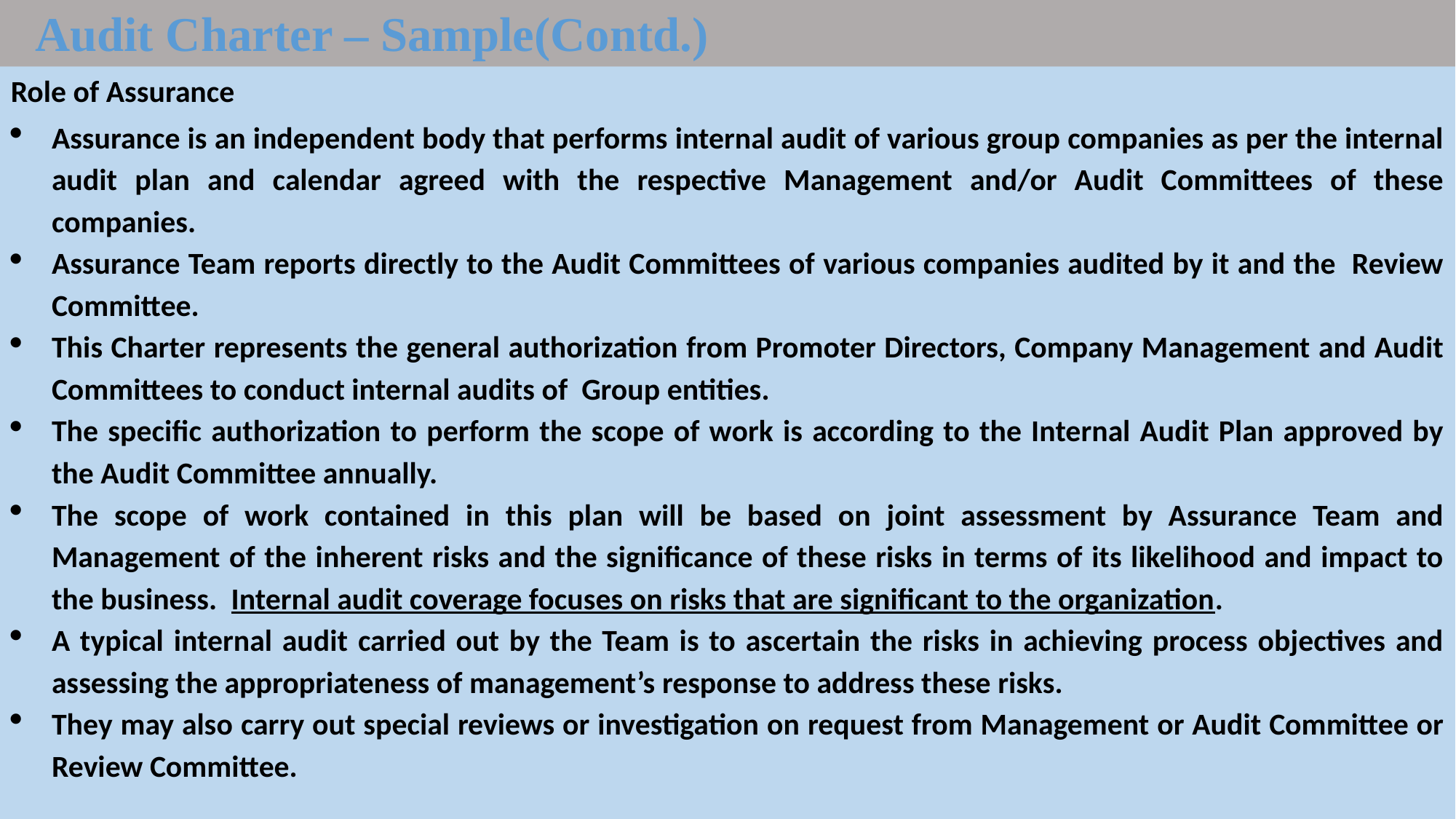

Audit Charter – Sample(Contd.)
Role of Assurance
Assurance is an independent body that performs internal audit of various group companies as per the internal audit plan and calendar agreed with the respective Management and/or Audit Committees of these companies.
Assurance Team reports directly to the Audit Committees of various companies audited by it and the  Review Committee.
This Charter represents the general authorization from Promoter Directors, Company Management and Audit Committees to conduct internal audits of  Group entities.
The specific authorization to perform the scope of work is according to the Internal Audit Plan approved by the Audit Committee annually.
The scope of work contained in this plan will be based on joint assessment by Assurance Team and Management of the inherent risks and the significance of these risks in terms of its likelihood and impact to the business.  Internal audit coverage focuses on risks that are significant to the organization.
A typical internal audit carried out by the Team is to ascertain the risks in achieving process objectives and assessing the appropriateness of management’s response to address these risks.
They may also carry out special reviews or investigation on request from Management or Audit Committee or Review Committee.